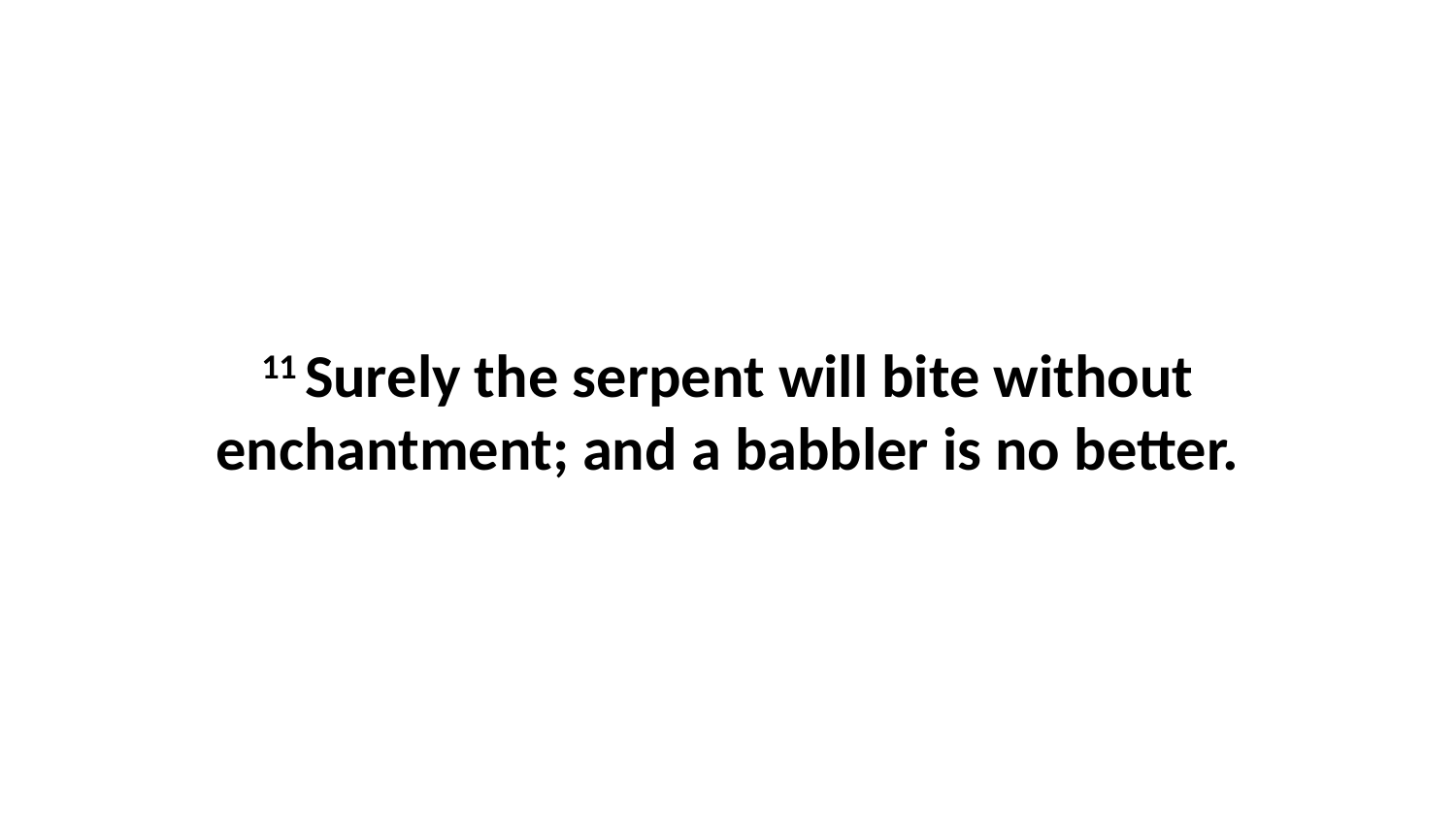

11 Surely the serpent will bite without enchantment; and a babbler is no better.